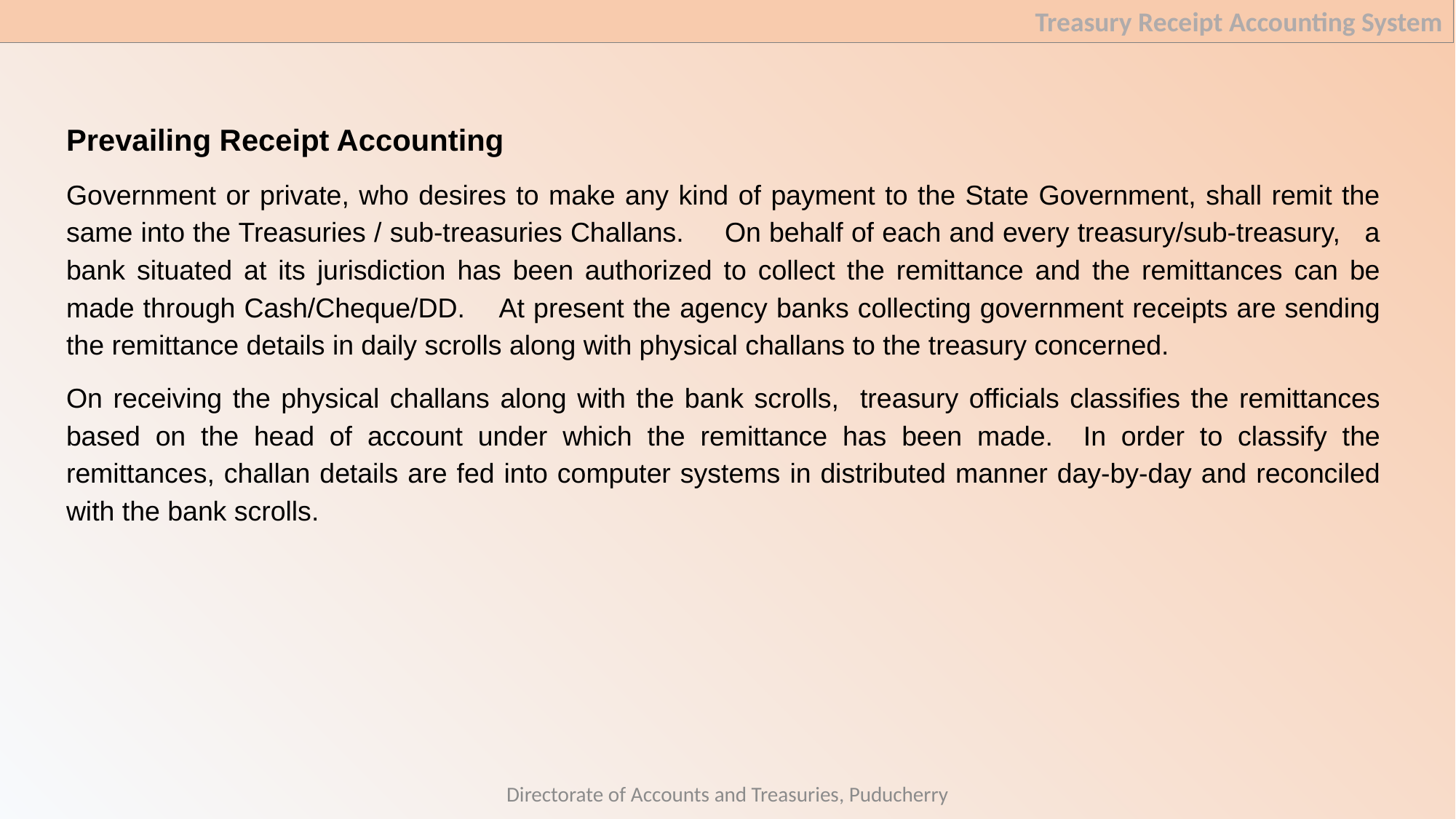

Treasury Receipt Accounting System
Prevailing Receipt Accounting
Government or private, who desires to make any kind of payment to the State Government, shall remit the same into the Treasuries / sub-treasuries Challans.     On behalf of each and every treasury/sub-treasury,   a bank situated at its jurisdiction has been authorized to collect the remittance and the remittances can be made through Cash/Cheque/DD.    At present the agency banks collecting government receipts are sending the remittance details in daily scrolls along with physical challans to the treasury concerned.
On receiving the physical challans along with the bank scrolls,  treasury officials classifies the remittances based on the head of account under which the remittance has been made.  In order to classify the remittances, challan details are fed into computer systems in distributed manner day-by-day and reconciled with the bank scrolls.
Directorate of Accounts and Treasuries, Puducherry